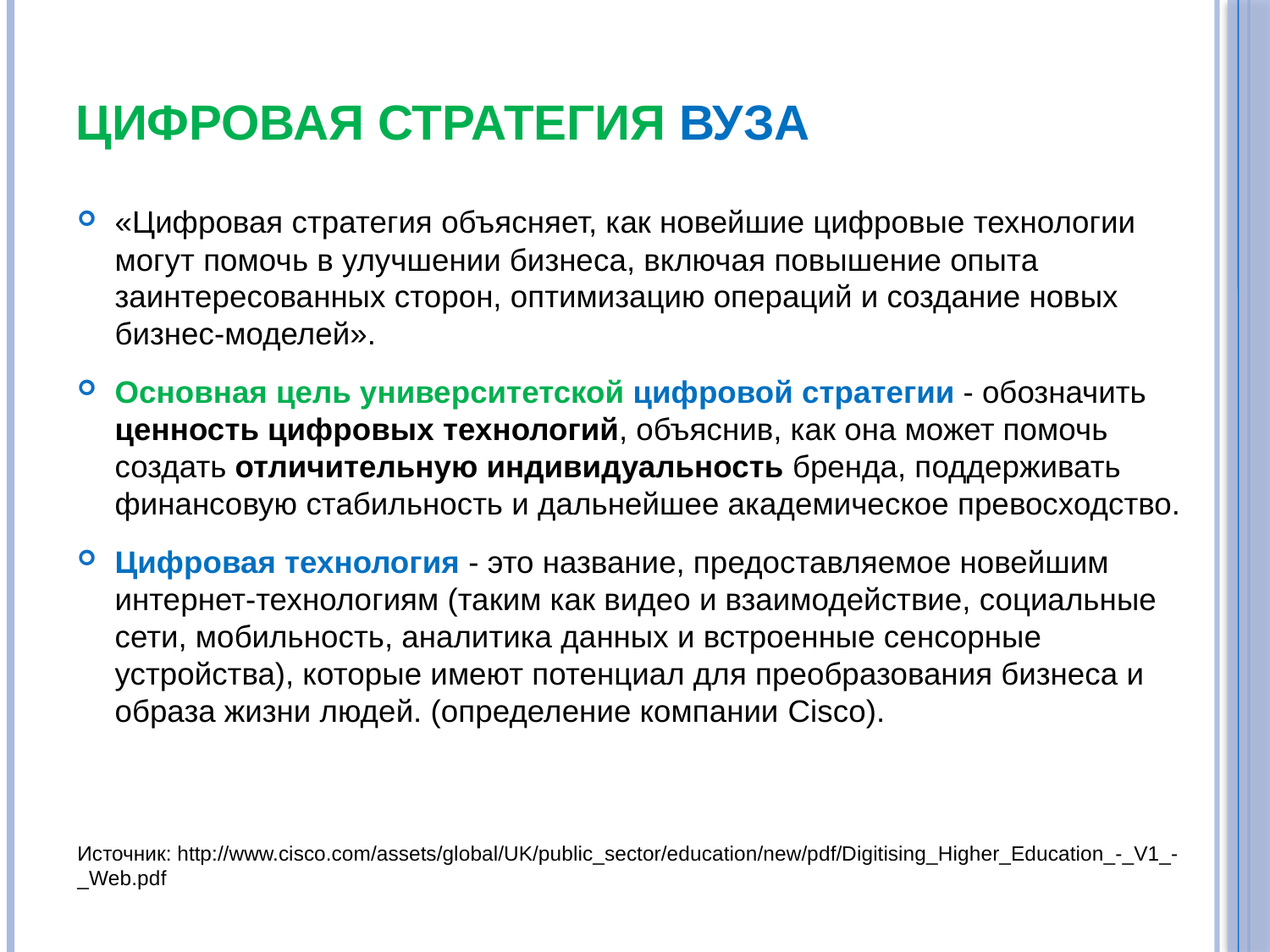

# Цифровая стратегия вуза
«Цифровая стратегия объясняет, как новейшие цифровые технологии могут помочь в улучшении бизнеса, включая повышение опыта заинтересованных сторон, оптимизацию операций и создание новых бизнес-моделей».
Основная цель университетской цифровой стратегии - обозначить ценность цифровых технологий, объяснив, как она может помочь создать отличительную индивидуальность бренда, поддерживать финансовую стабильность и дальнейшее академическое превосходство.
Цифровая технология - это название, предоставляемое новейшим интернет-технологиям (таким как видео и взаимодействие, социальные сети, мобильность, аналитика данных и встроенные сенсорные устройства), которые имеют потенциал для преобразования бизнеса и образа жизни людей. (определение компании Cisco).

Источник: http://www.cisco.com/assets/global/UK/public_sector/education/new/pdf/Digitising_Higher_Education_-_V1_-_Web.pdf